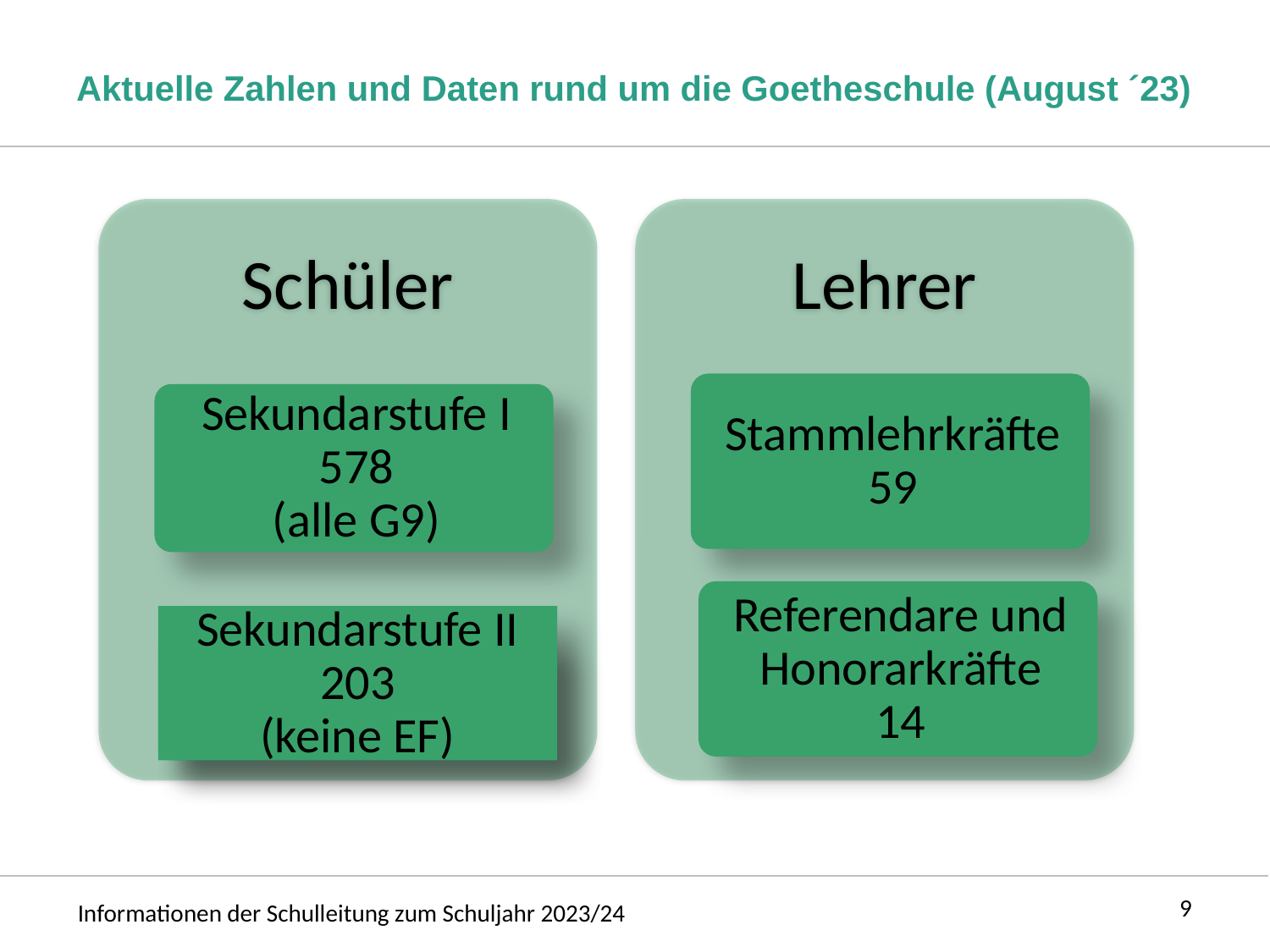

# Aktuelle Zahlen und Daten rund um die Goetheschule (August ´23)
Schüler
Sekundarstufe I
578
(alle G9)
Lehrer
Stammlehrkräfte
59
Referendare und Honorarkräfte
14
Sekundarstufe II
203
(keine EF)

9
Informationen der Schulleitung zum Schuljahr 2023/24